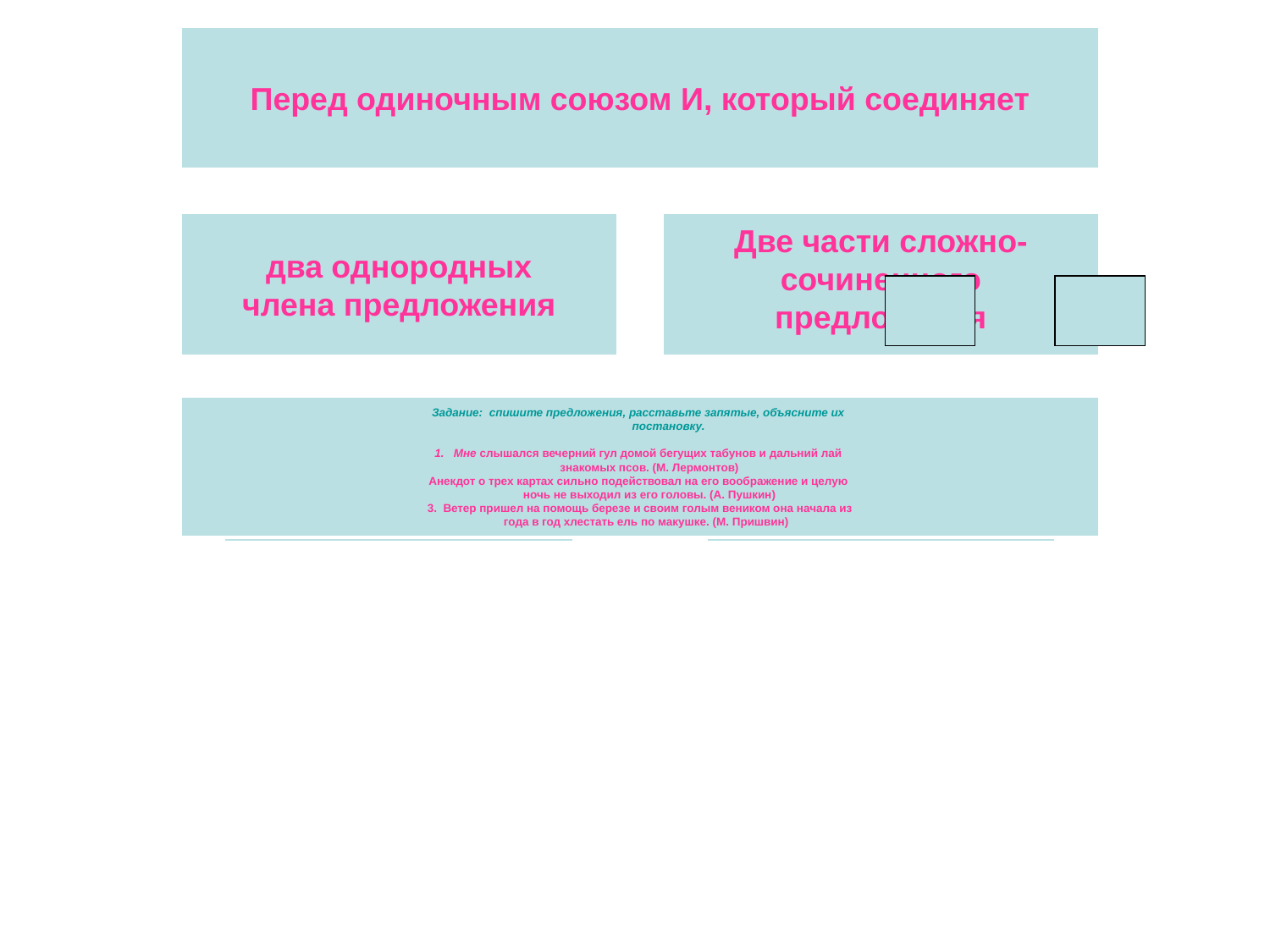

Перед одиночным союзом И, который соединяет
два однородных
члена предложения
О и О
Две части сложно-
сочиненного предложения
, и

Задание:  спишите предложения, расставьте запятые, объясните их
                  постановку.
1.   Мне слышался вечерний гул домой бегущих табунов и дальний лай
      знакомых псов. (М. Лермонтов)
Анекдот о трех картах сильно подействовал на его воображение и целую
      ночь не выходил из его головы. (А. Пушкин)
3.  Ветер пришел на помощь березе и своим голым веником она начала из
     года в год хлестать ель по макушке. (М. Пришвин)